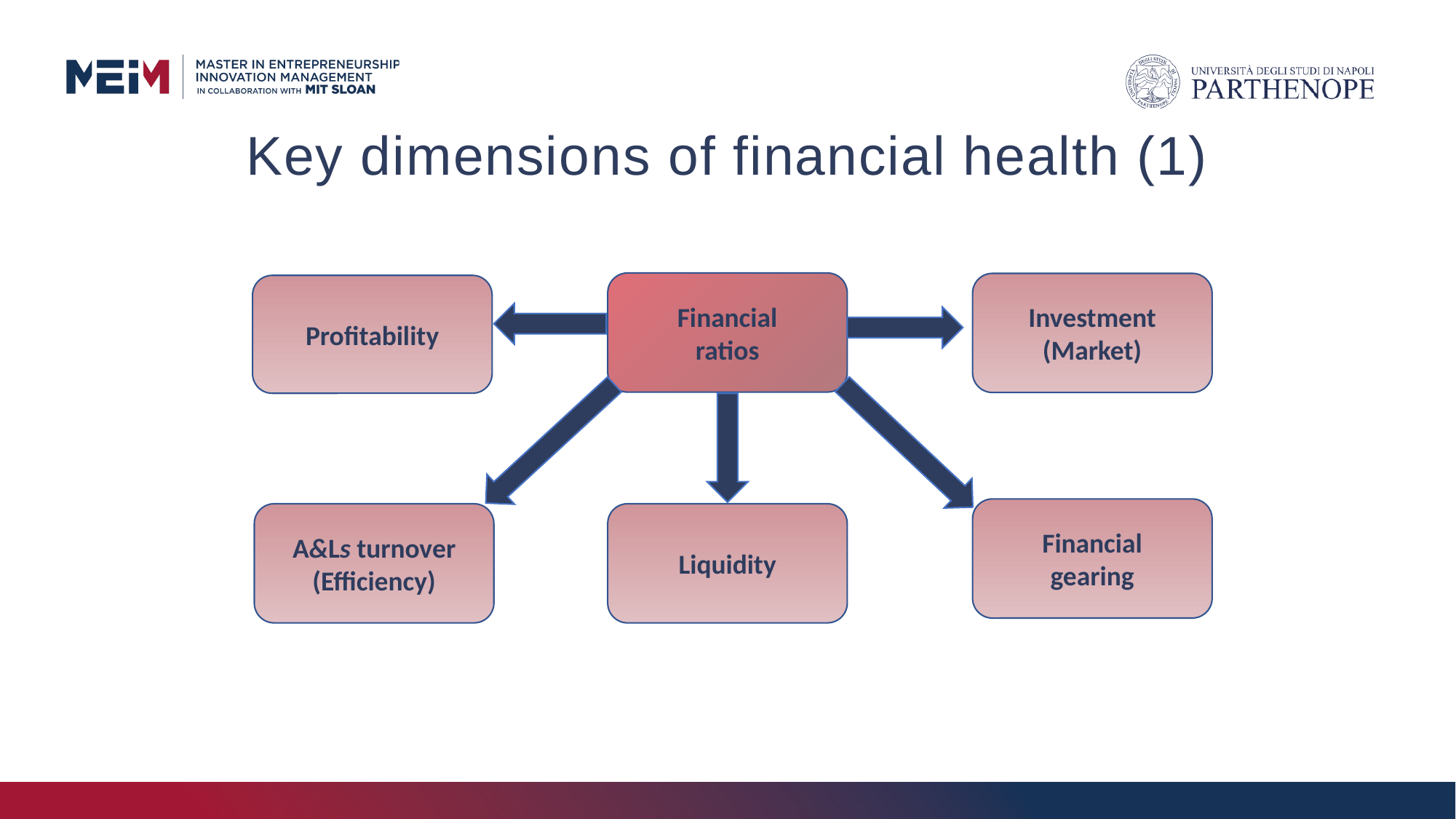

# Key dimensions of financial health (1)
Financial
ratios
Investment
(Market)
Profitability

Financial
gearing
A&Ls turnover
(Efficiency)
Liquidity